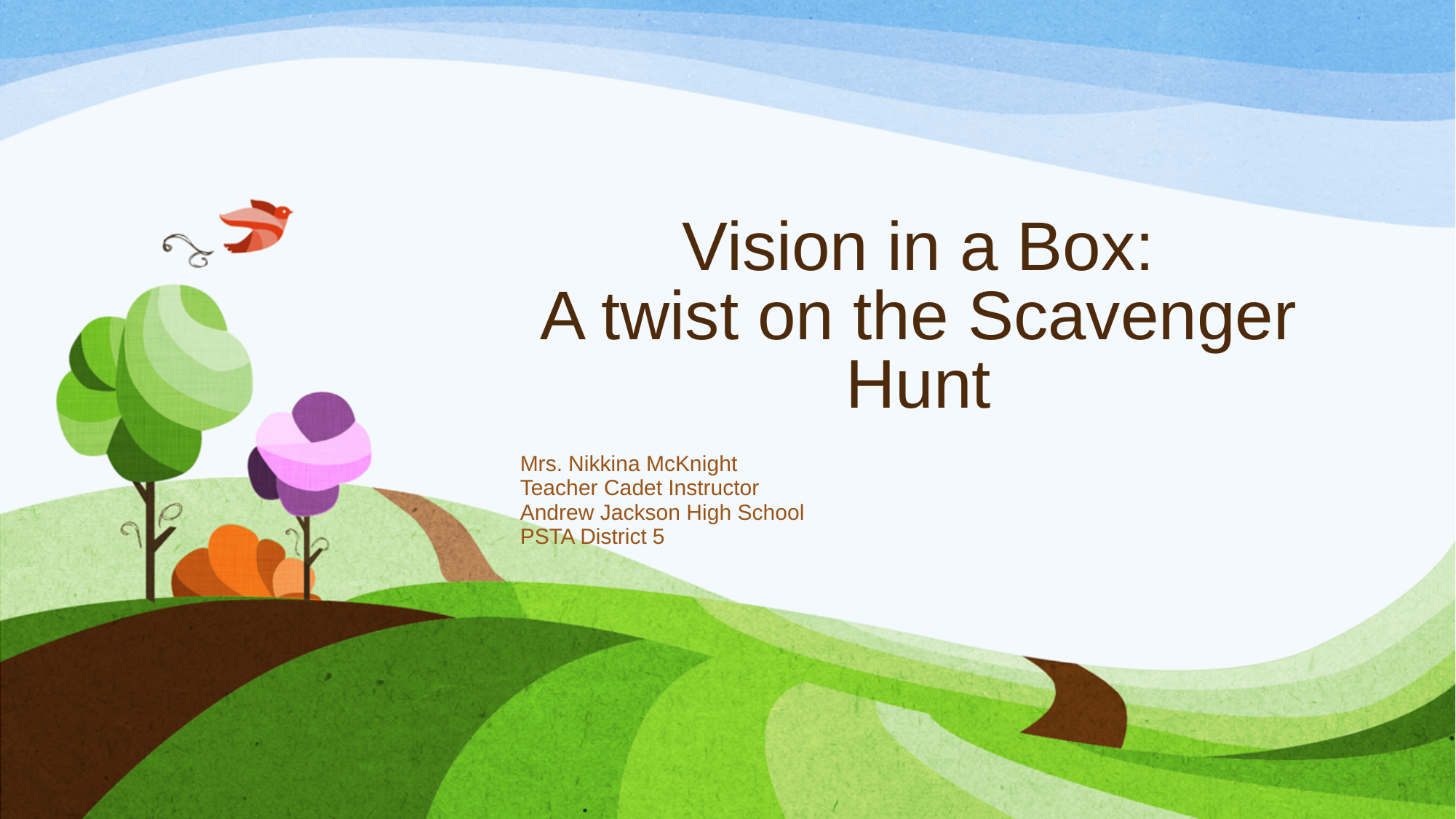

# Vision in a Box: A twist on the Scavenger Hunt
Mrs. Nikkina McKnight
Teacher Cadet Instructor
Andrew Jackson High School
PSTA District 5